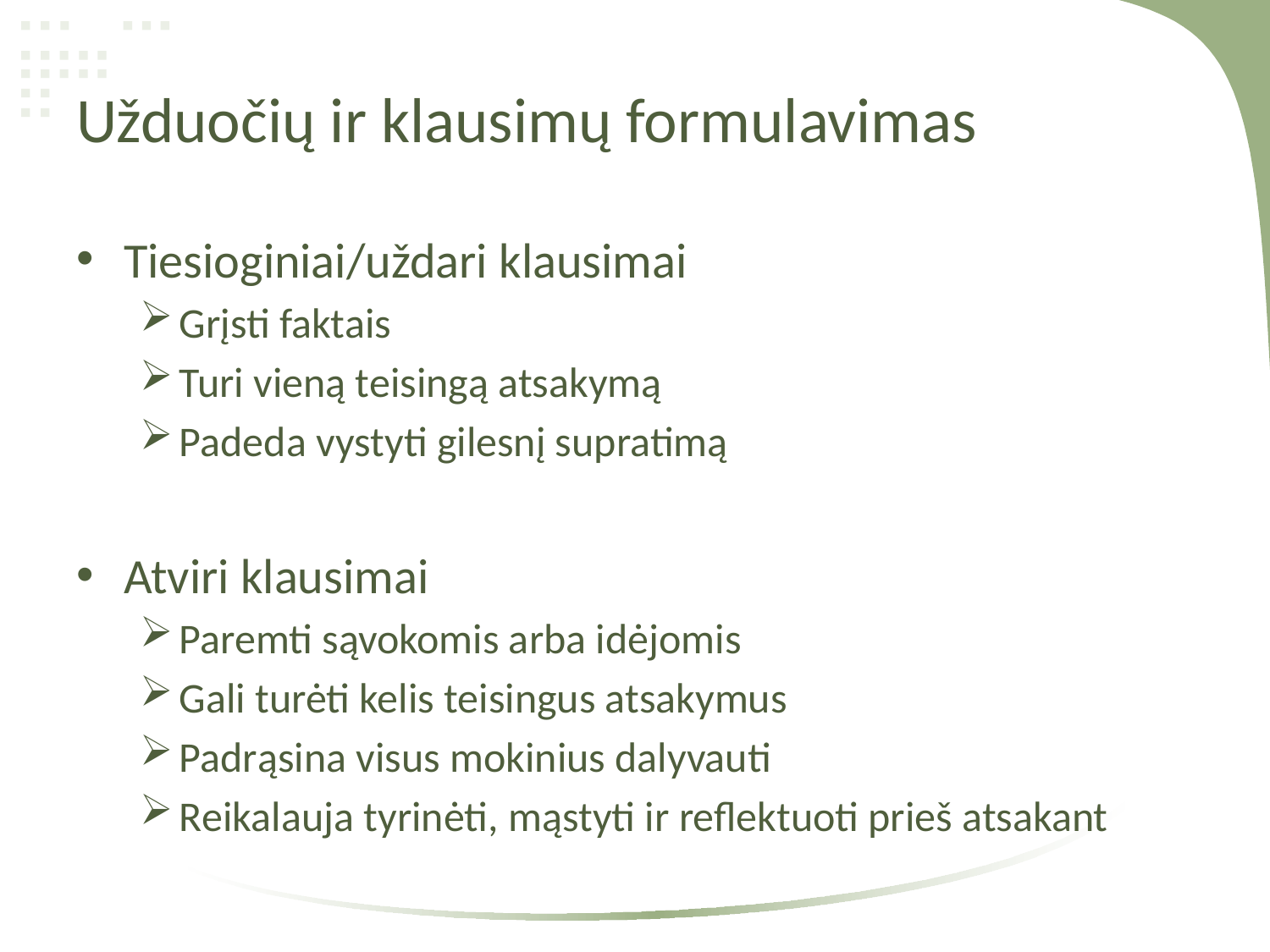

# Užduočių ir klausimų formulavimas
Tiesioginiai/uždari klausimai
Grįsti faktais
Turi vieną teisingą atsakymą
Padeda vystyti gilesnį supratimą

Atviri klausimai
Paremti sąvokomis arba idėjomis
Gali turėti kelis teisingus atsakymus
Padrąsina visus mokinius dalyvauti
Reikalauja tyrinėti, mąstyti ir reflektuoti prieš atsakant